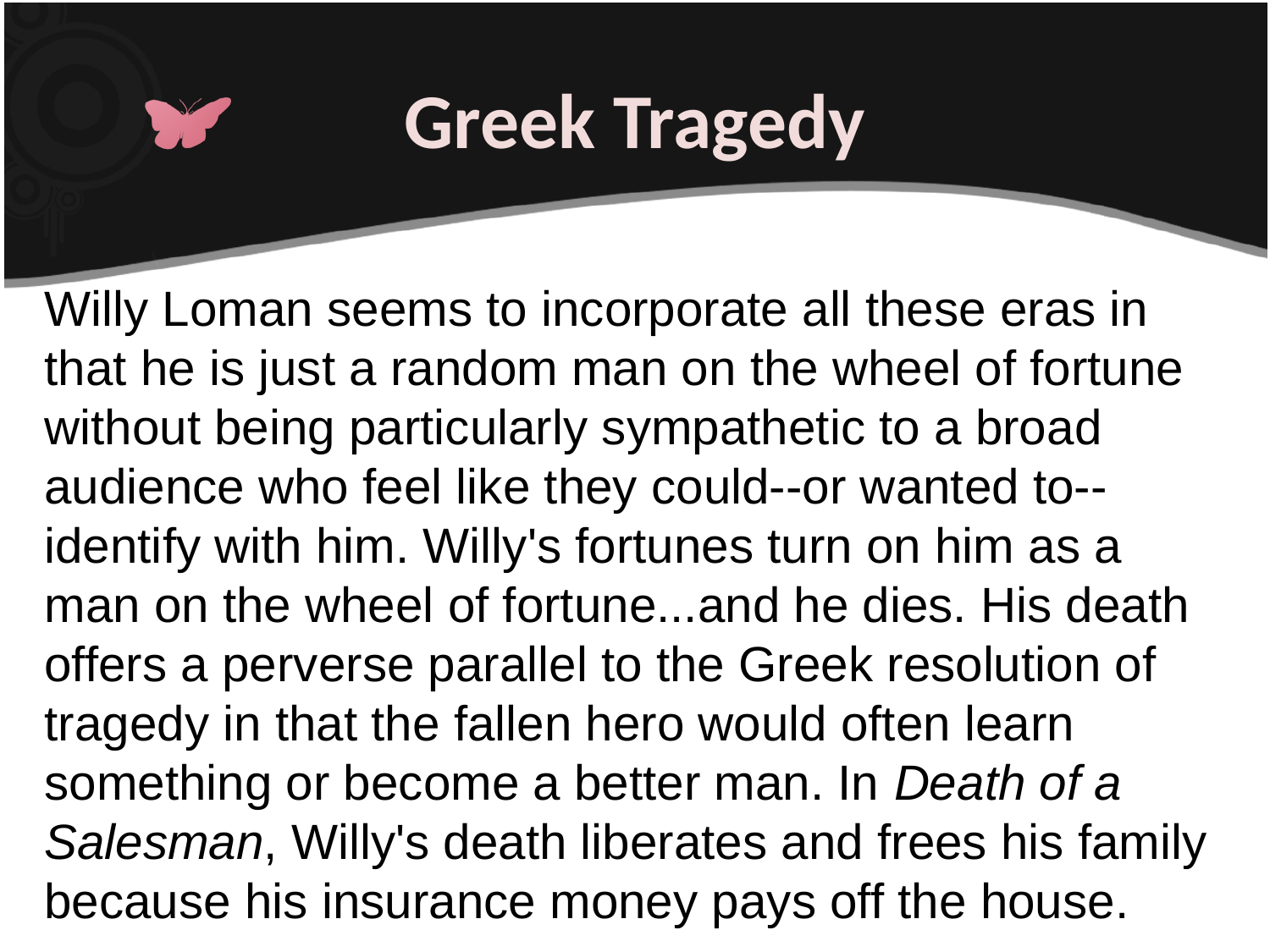

# Greek Tragedy
Willy Loman seems to incorporate all these eras in that he is just a random man on the wheel of fortune without being particularly sympathetic to a broad audience who feel like they could--or wanted to--identify with him. Willy's fortunes turn on him as a man on the wheel of fortune...and he dies. His death offers a perverse parallel to the Greek resolution of tragedy in that the fallen hero would often learn something or become a better man. In Death of a Salesman, Willy's death liberates and frees his family because his insurance money pays off the house.